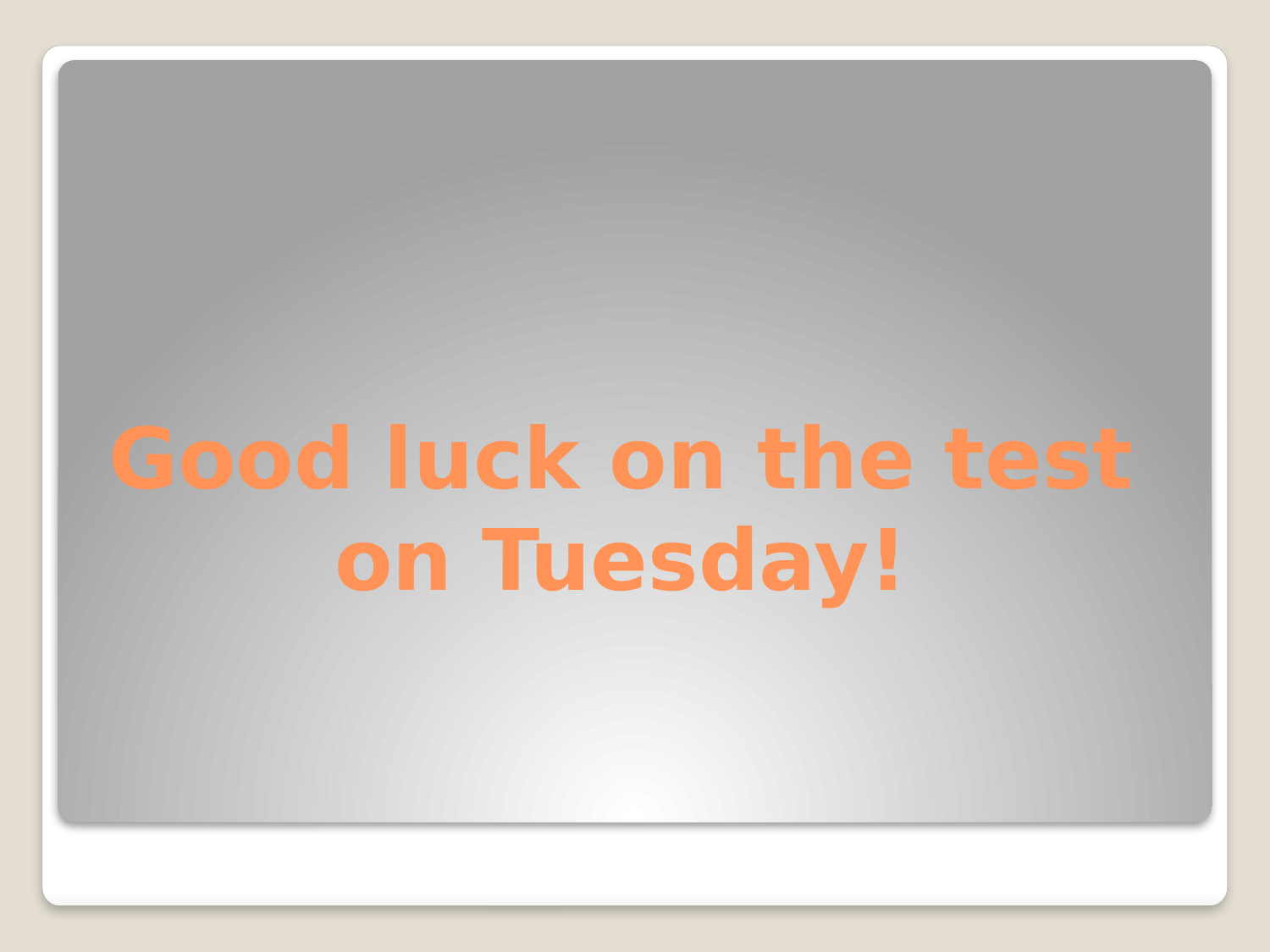

# Good luck on the test on Tuesday!